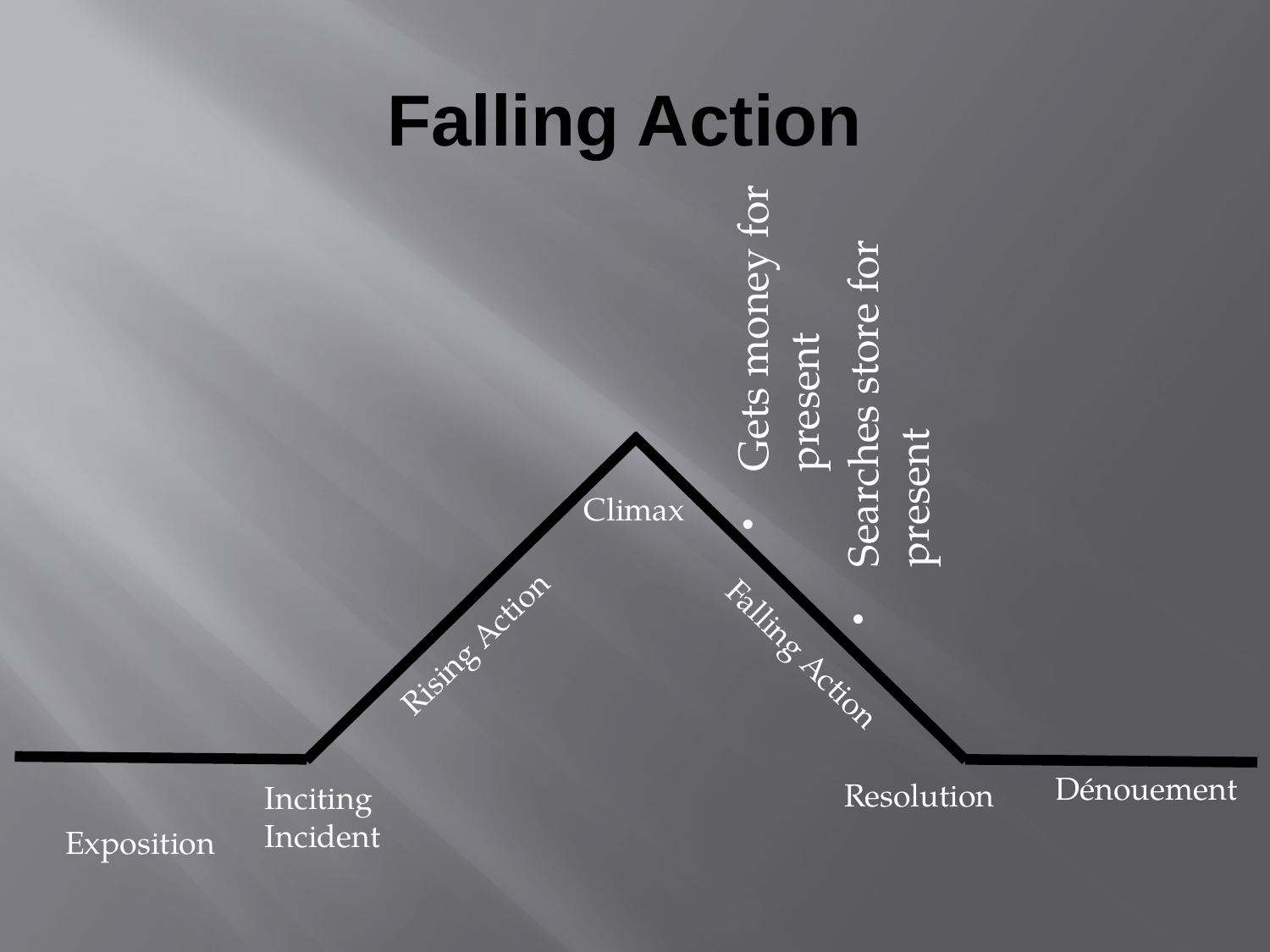

# Falling Action
Gets money for present

Searches store for present

Climax

Rising Action
Falling Action

Dénouement
Resolution
Inciting Incident
Exposition